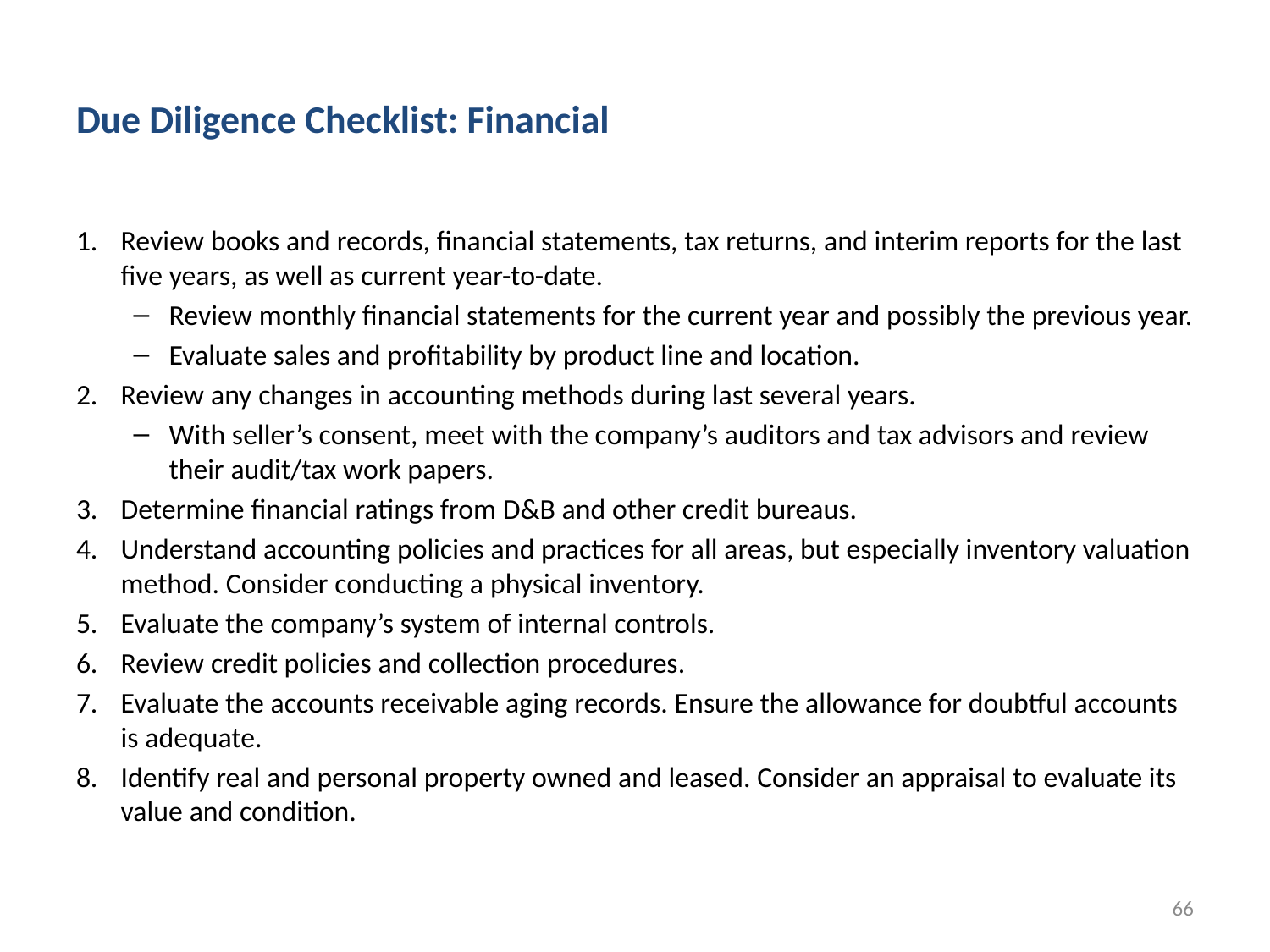

# Due Diligence Checklist: Financial

1.	Review books and records, financial statements, tax returns, and interim reports for the last five years, as well as current year-to-date.
Review monthly financial statements for the current year and possibly the previous year.
Evaluate sales and profitability by product line and location.
2.	Review any changes in accounting methods during last several years.
With seller’s consent, meet with the company’s auditors and tax advisors and review their audit/tax work papers.
3.	Determine financial ratings from D&B and other credit bureaus.
4.	Understand accounting policies and practices for all areas, but especially inventory valuation method. Consider conducting a physical inventory.
5.	Evaluate the company’s system of internal controls.
6.	Review credit policies and collection procedures.
7.	Evaluate the accounts receivable aging records. Ensure the allowance for doubtful accounts is adequate.
8.	Identify real and personal property owned and leased. Consider an appraisal to evaluate its value and condition.

66